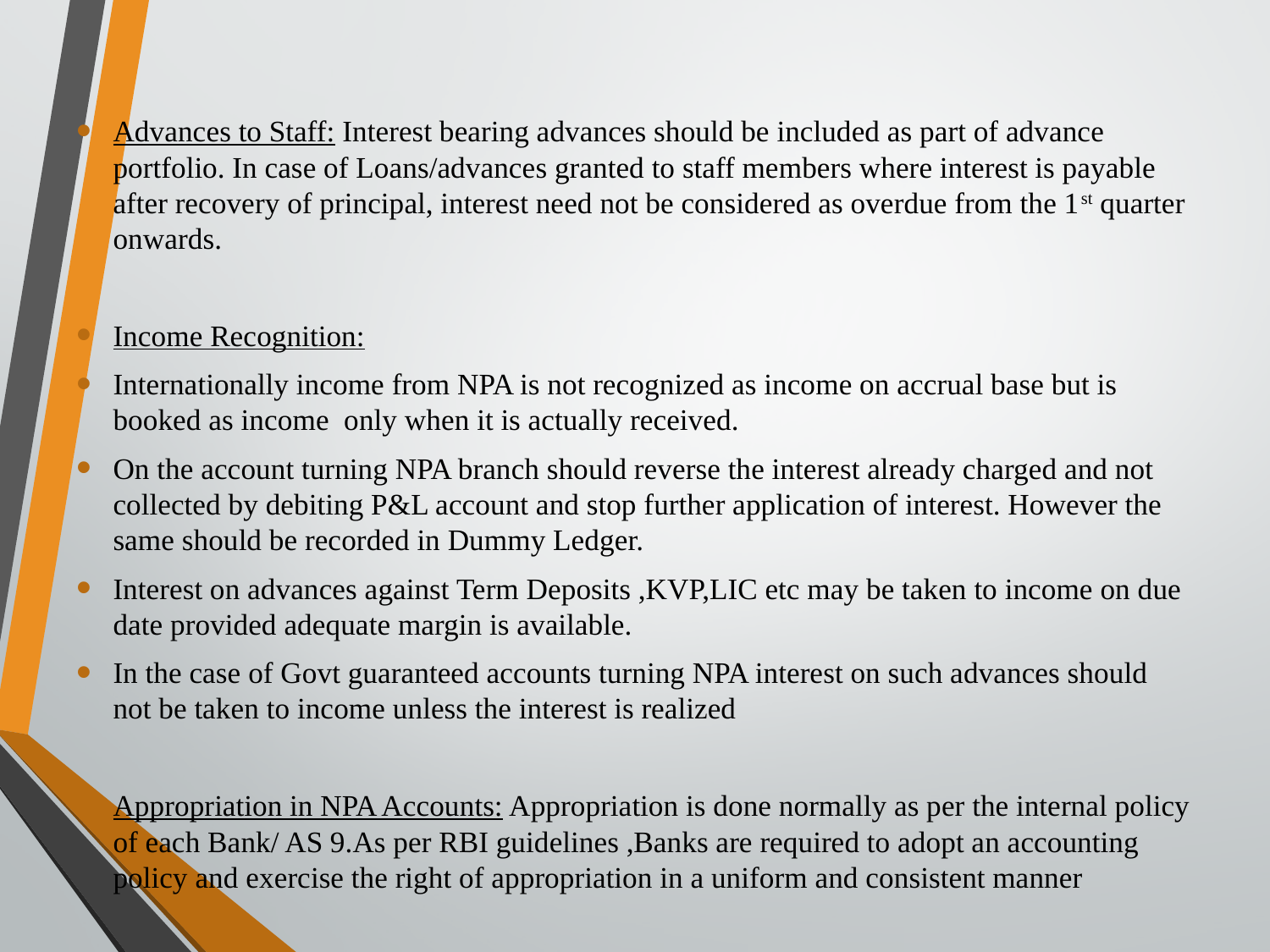

Advances to Staff: Interest bearing advances should be included as part of advance portfolio. In case of Loans/advances granted to staff members where interest is payable after recovery of principal, interest need not be considered as overdue from the 1st quarter onwards.

Income Recognition:
Internationally income from NPA is not recognized as income on accrual base but is booked as income  only when it is actually received.
On the account turning NPA branch should reverse the interest already charged and not collected by debiting P&L account and stop further application of interest. However the same should be recorded in Dummy Ledger.
Interest on advances against Term Deposits ,KVP,LIC etc may be taken to income on due date provided adequate margin is available.
In the case of Govt guaranteed accounts turning NPA interest on such advances should not be taken to income unless the interest is realized

Appropriation in NPA Accounts: Appropriation is done normally as per the internal policy of each Bank/ AS 9.As per RBI guidelines ,Banks are required to adopt an accounting policy and exercise the right of appropriation in a uniform and consistent manner